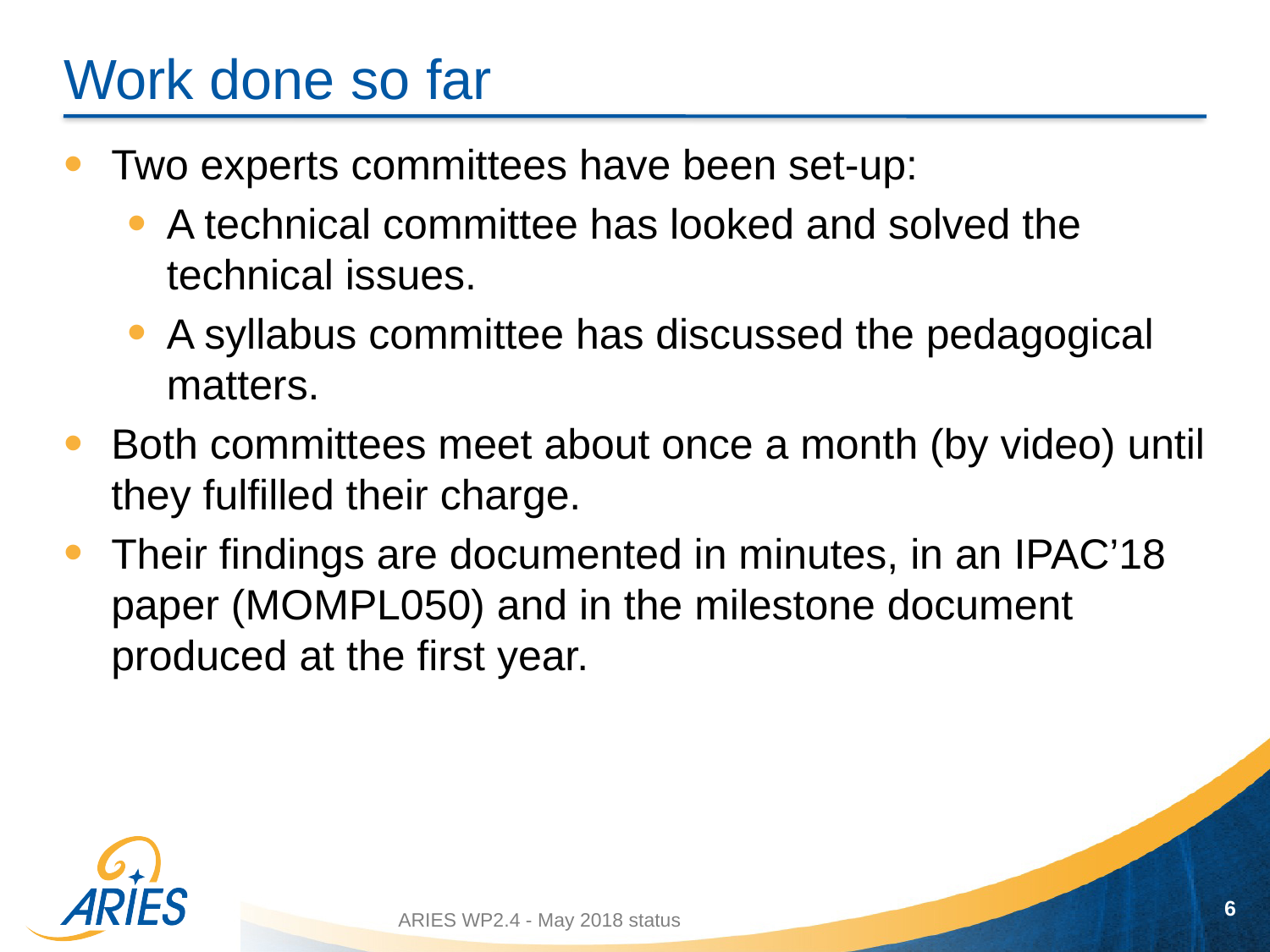

# Work done so far
Two experts committees have been set-up:
A technical committee has looked and solved the technical issues.
A syllabus committee has discussed the pedagogical matters.
Both committees meet about once a month (by video) until they fulfilled their charge.
Their findings are documented in minutes, in an IPAC’18 paper (MOMPL050) and in the milestone document produced at the first year.
6
ARIES WP2.4 - May 2018 status